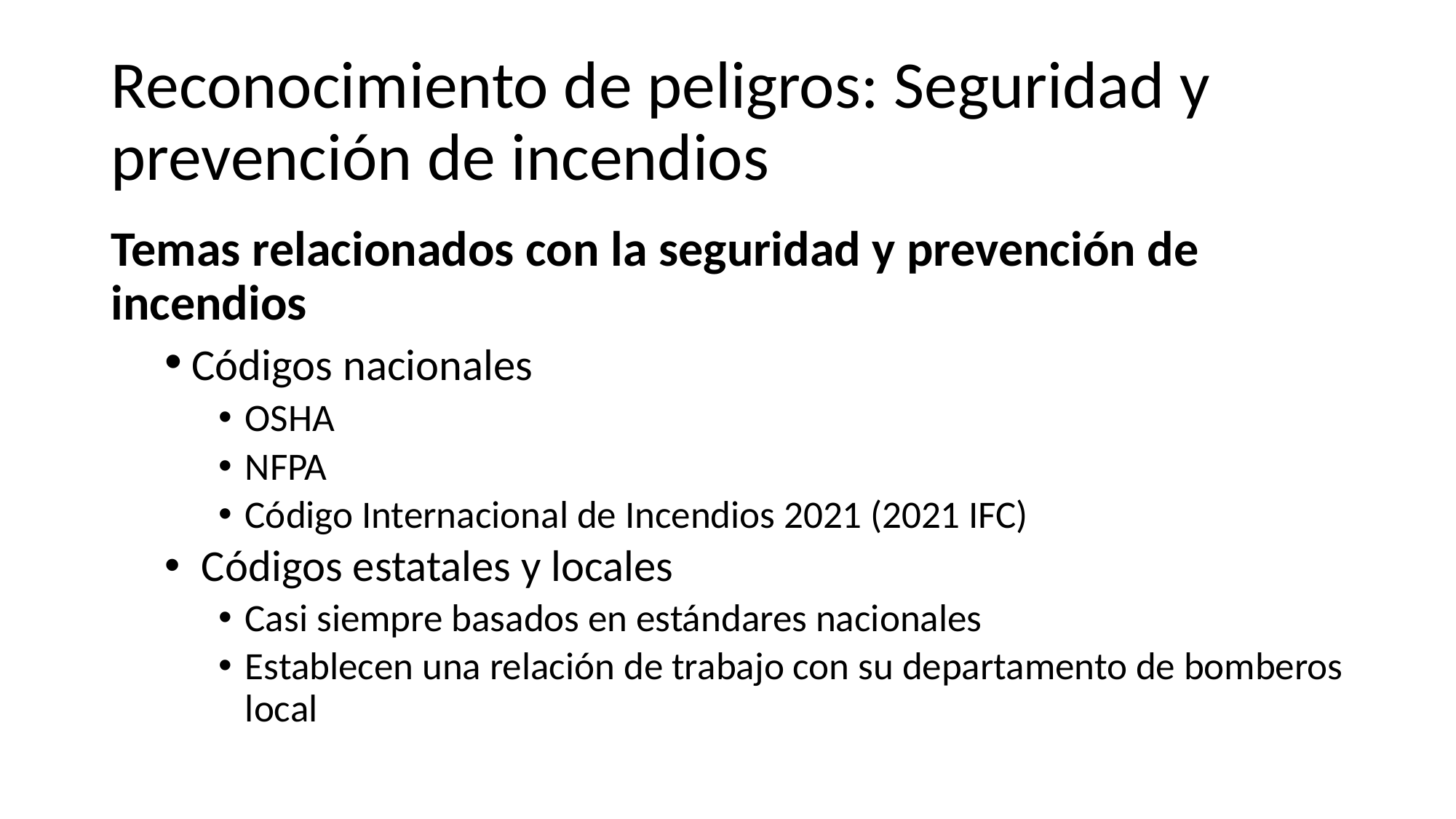

# Reconocimiento de peligros: Seguridad y prevención de incendios
Temas relacionados con la seguridad y prevención de incendios
	Códigos nacionales
OSHA
NFPA
Código Internacional de Incendios 2021 (2021 IFC)
 Códigos estatales y locales
Casi siempre basados en estándares nacionales
Establecen una relación de trabajo con su departamento de bomberos local